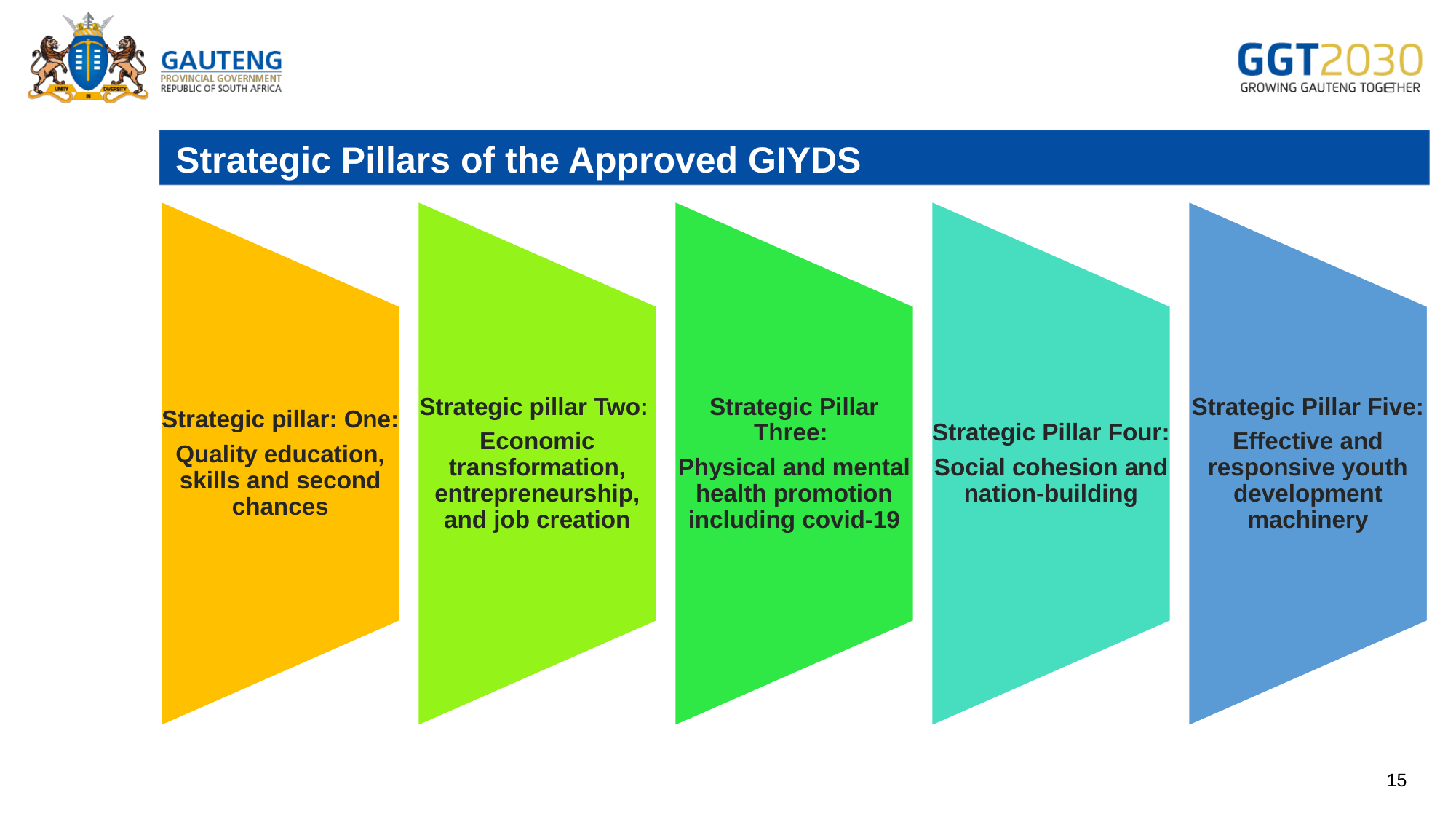

# Strategic Pillars of the Approved GIYDS
Strategic pillar: One:
Quality education, skills and second chances
Strategic pillar Two:
Economic transformation, entrepreneurship, and job creation
Strategic Pillar Three:
Physical and mental health promotion including covid-19
Strategic Pillar Four:
Social cohesion and nation-building
Strategic Pillar Five:
Effective and responsive youth development machinery
15